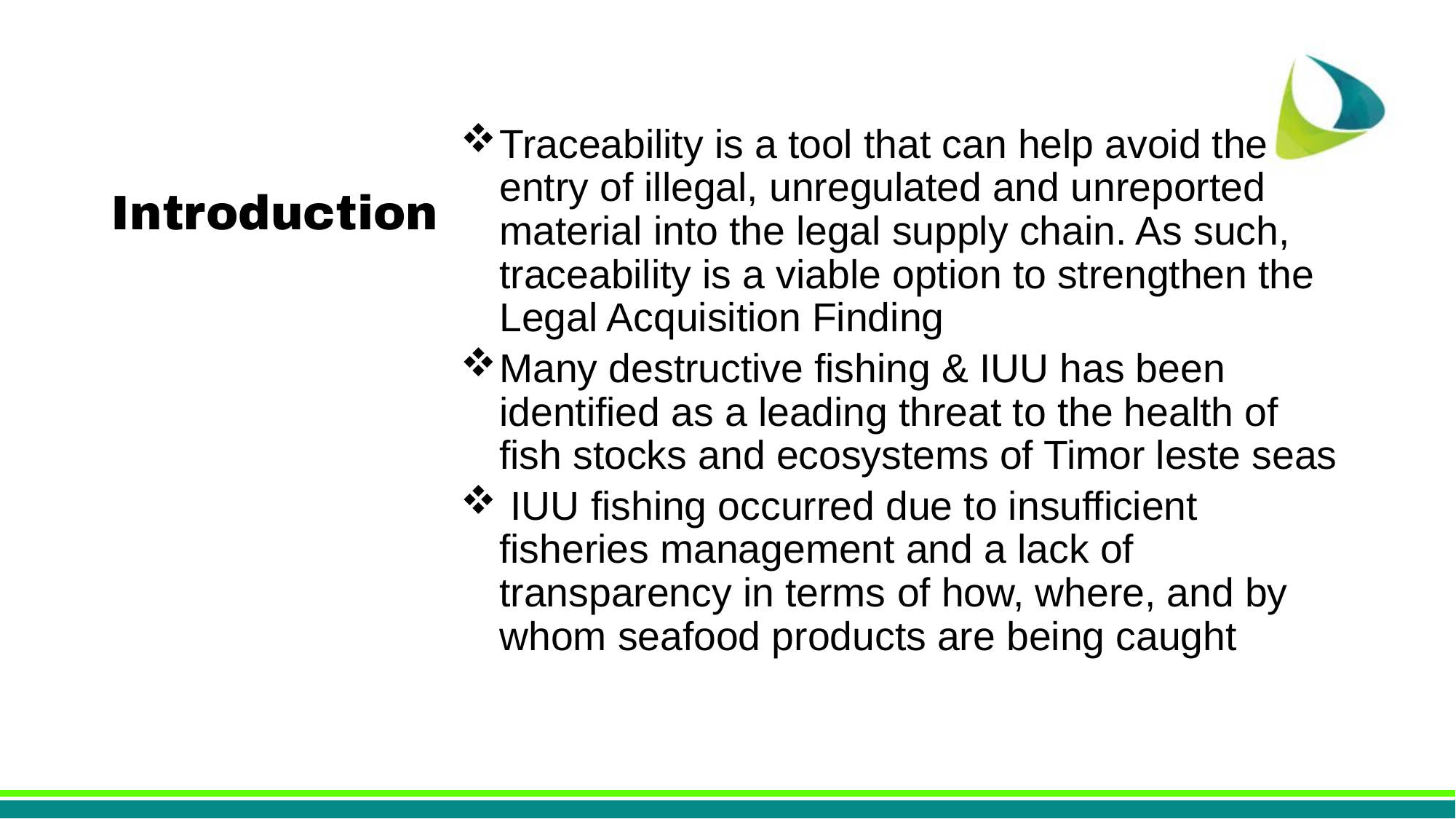

# Introduction
Traceability is a tool that can help avoid the entry of illegal, unregulated and unreported material into the legal supply chain. As such, traceability is a viable option to strengthen the Legal Acquisition Finding
Many destructive fishing & IUU has been identified as a leading threat to the health of fish stocks and ecosystems of Timor leste seas
 IUU fishing occurred due to insufficient fisheries management and a lack of transparency in terms of how, where, and by whom seafood products are being caught